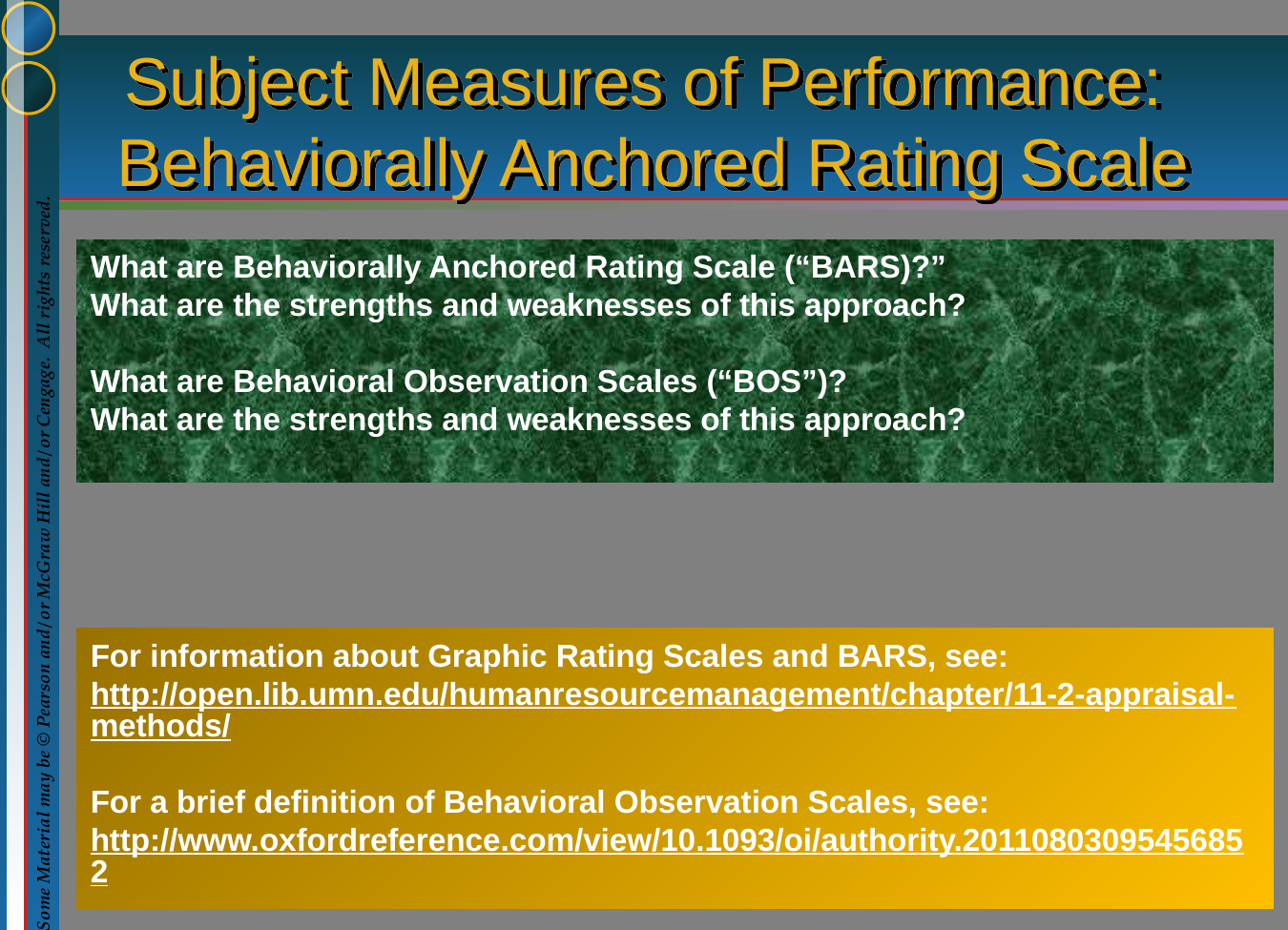

# Subject Measures of Performance: Behaviorally Anchored Rating Scale
What are Behaviorally Anchored Rating Scale (“BARS)?”
What are the strengths and weaknesses of this approach?

What are Behavioral Observation Scales (“BOS”)?
What are the strengths and weaknesses of this approach?

For information about Graphic Rating Scales and BARS, see:
http://open.lib.umn.edu/humanresourcemanagement/chapter/11-2-appraisal-methods/
For a brief definition of Behavioral Observation Scales, see:
http://www.oxfordreference.com/view/10.1093/oi/authority.20110803095456852